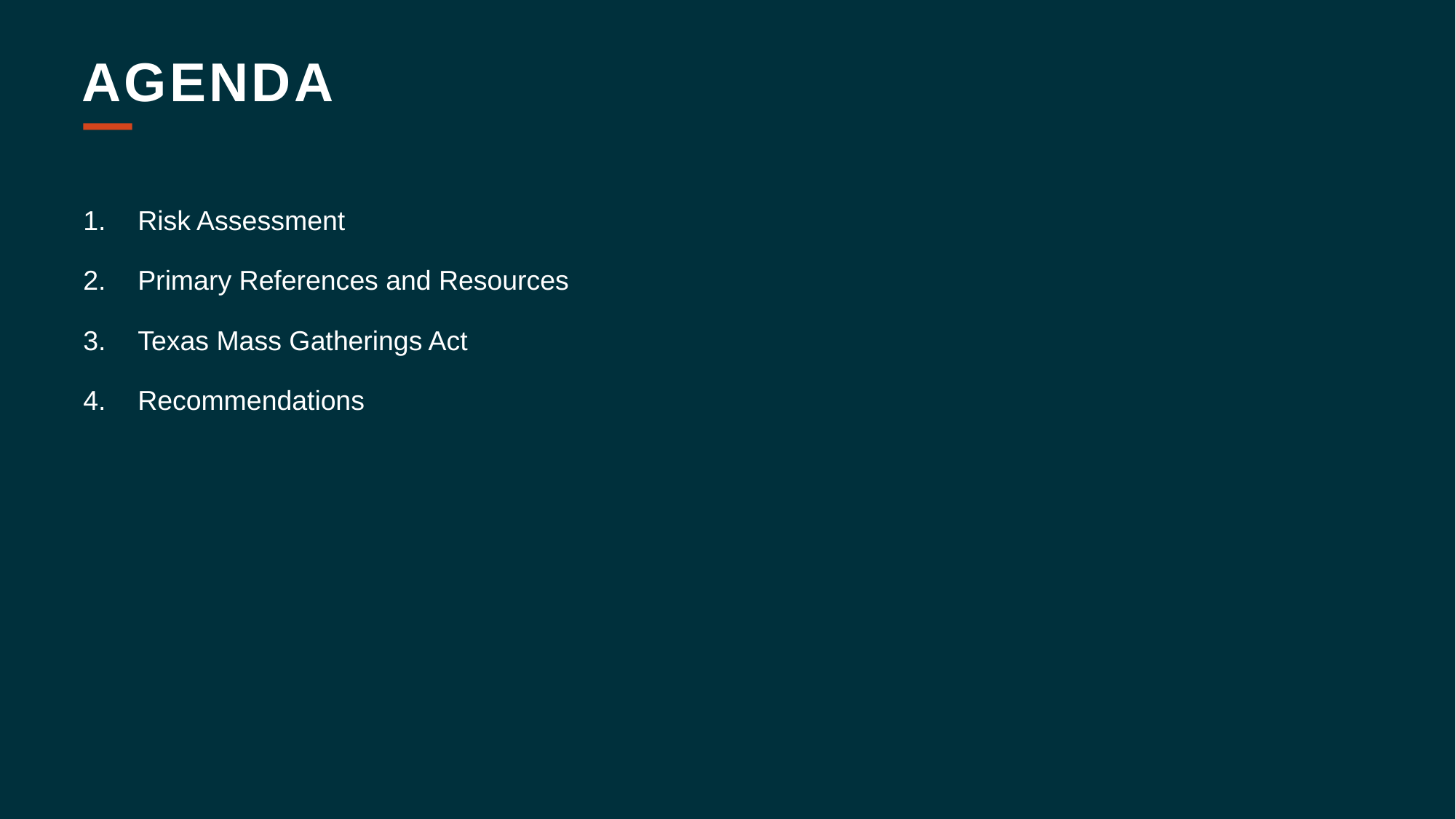

# Agenda

Risk Assessment
Primary References and Resources
Texas Mass Gatherings Act
Recommendations